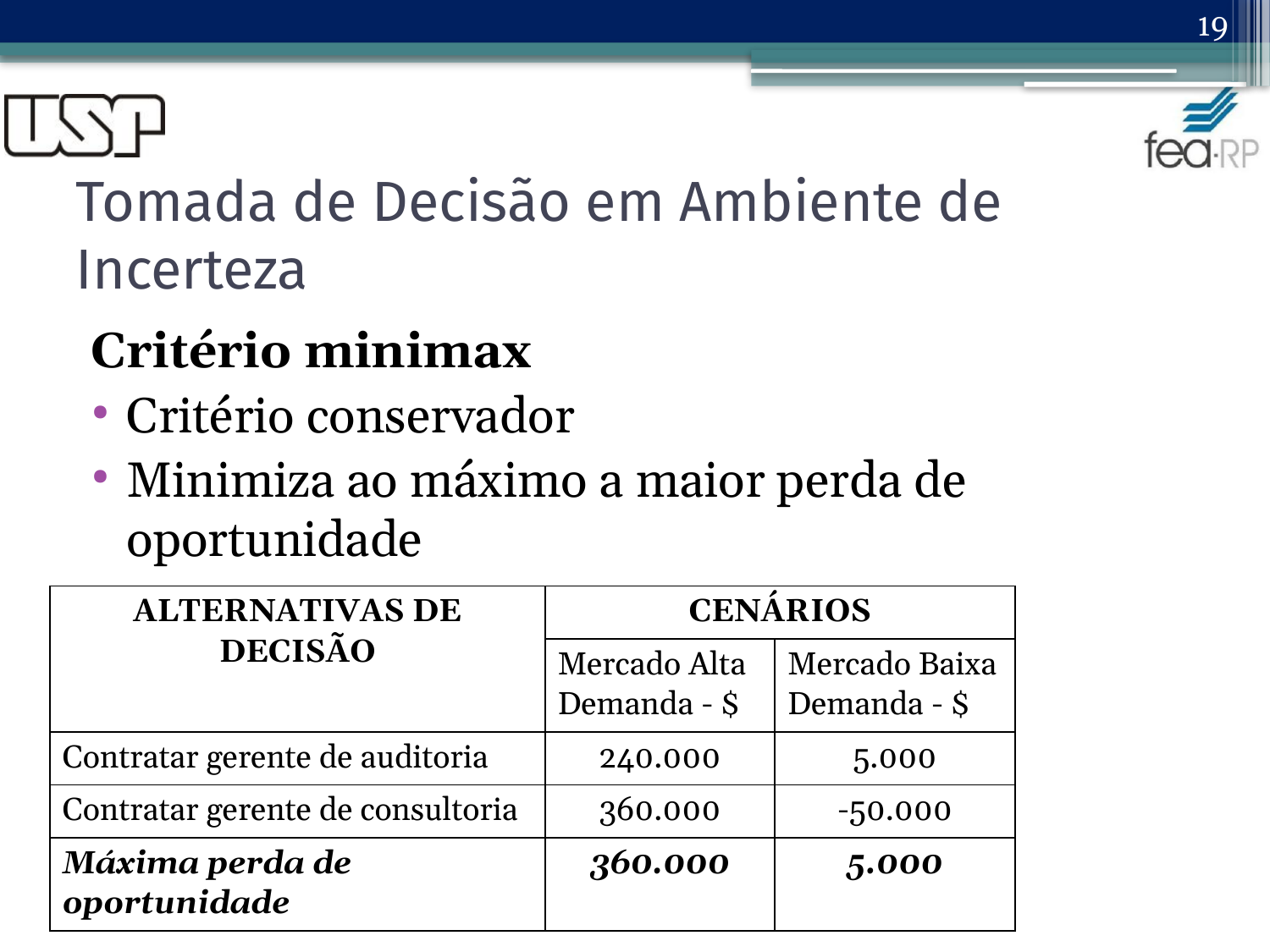

19
# Tomada de Decisão em Ambiente de Incerteza
Critério minimax
Critério conservador
Minimiza ao máximo a maior perda de oportunidade
| ALTERNATIVAS DE DECISÃO | CENÁRIOS |  |
| --- | --- | --- |
|  | Mercado Alta Demanda - $ | Mercado Baixa Demanda - $ |
| Contratar gerente de auditoria | 240.000 | 5.000 |
| Contratar gerente de consultoria | 360.000 | -50.000 |
| Máxima perda de oportunidade | 360.000 | 5.000 |